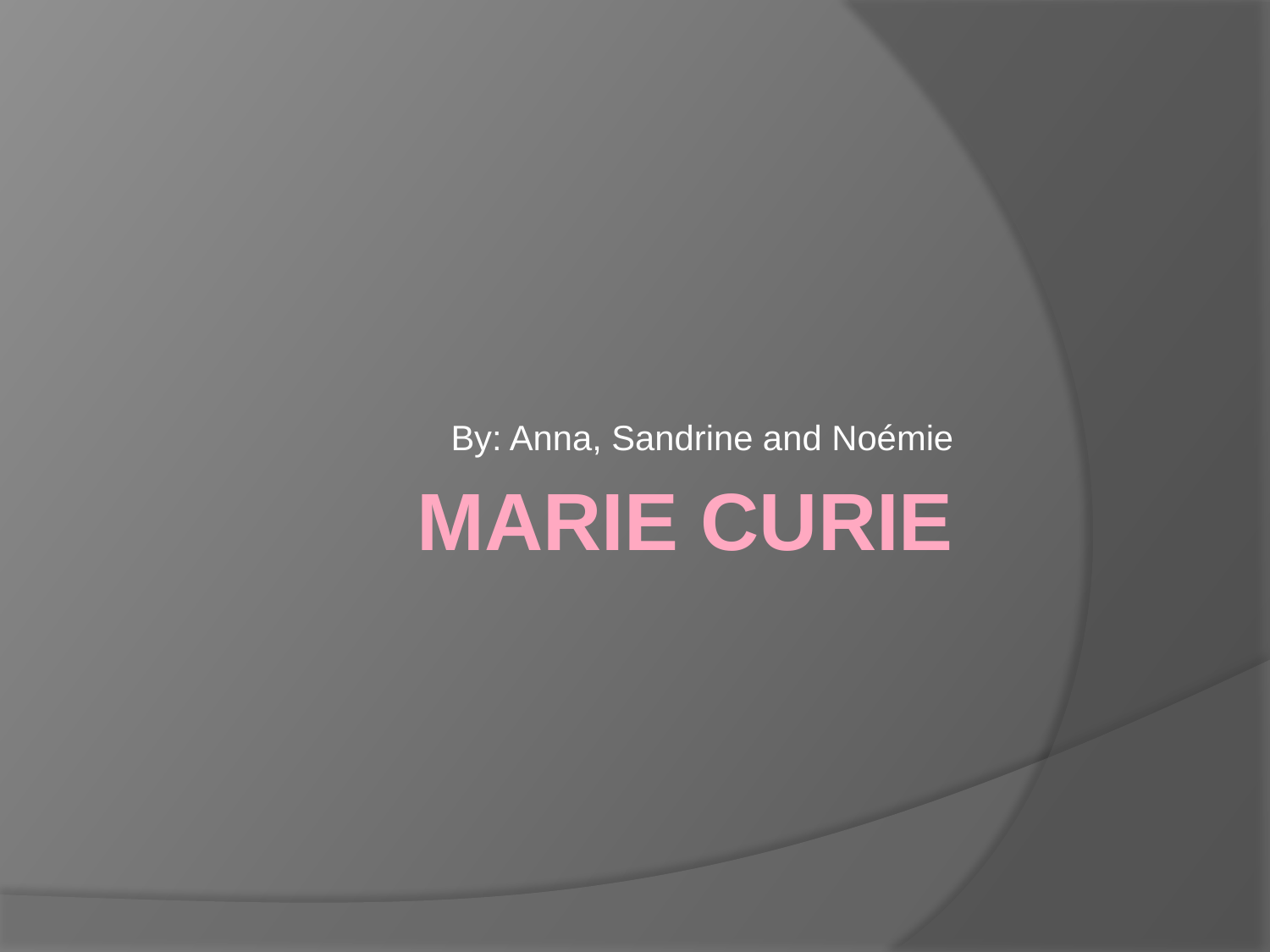

By: Anna, Sandrine and Noémie
# Marie Curie